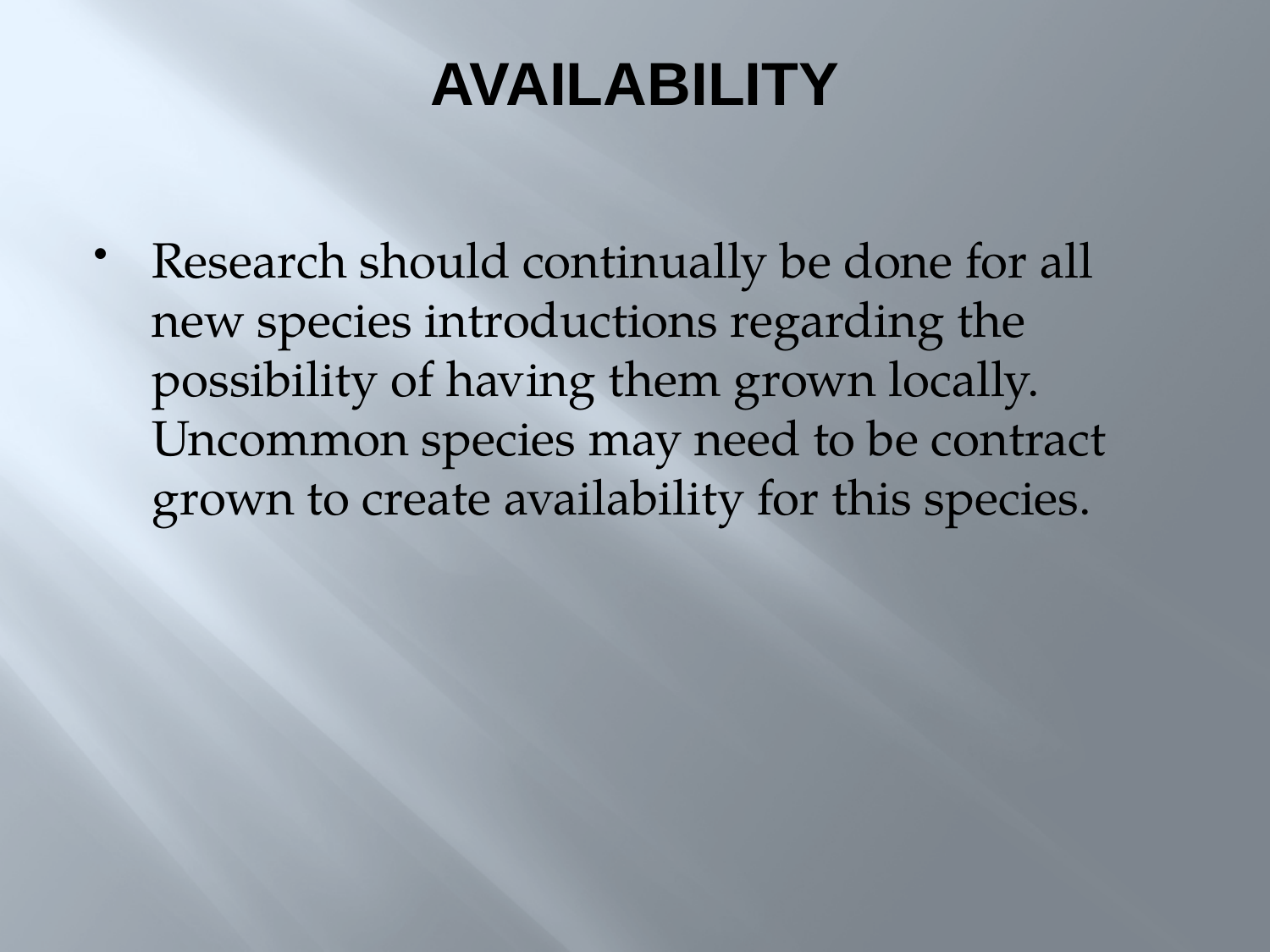

# AVAILABILITY
Research should continually be done for all new species introductions regarding the possibility of having them grown locally. Uncommon species may need to be contract grown to create availability for this species.